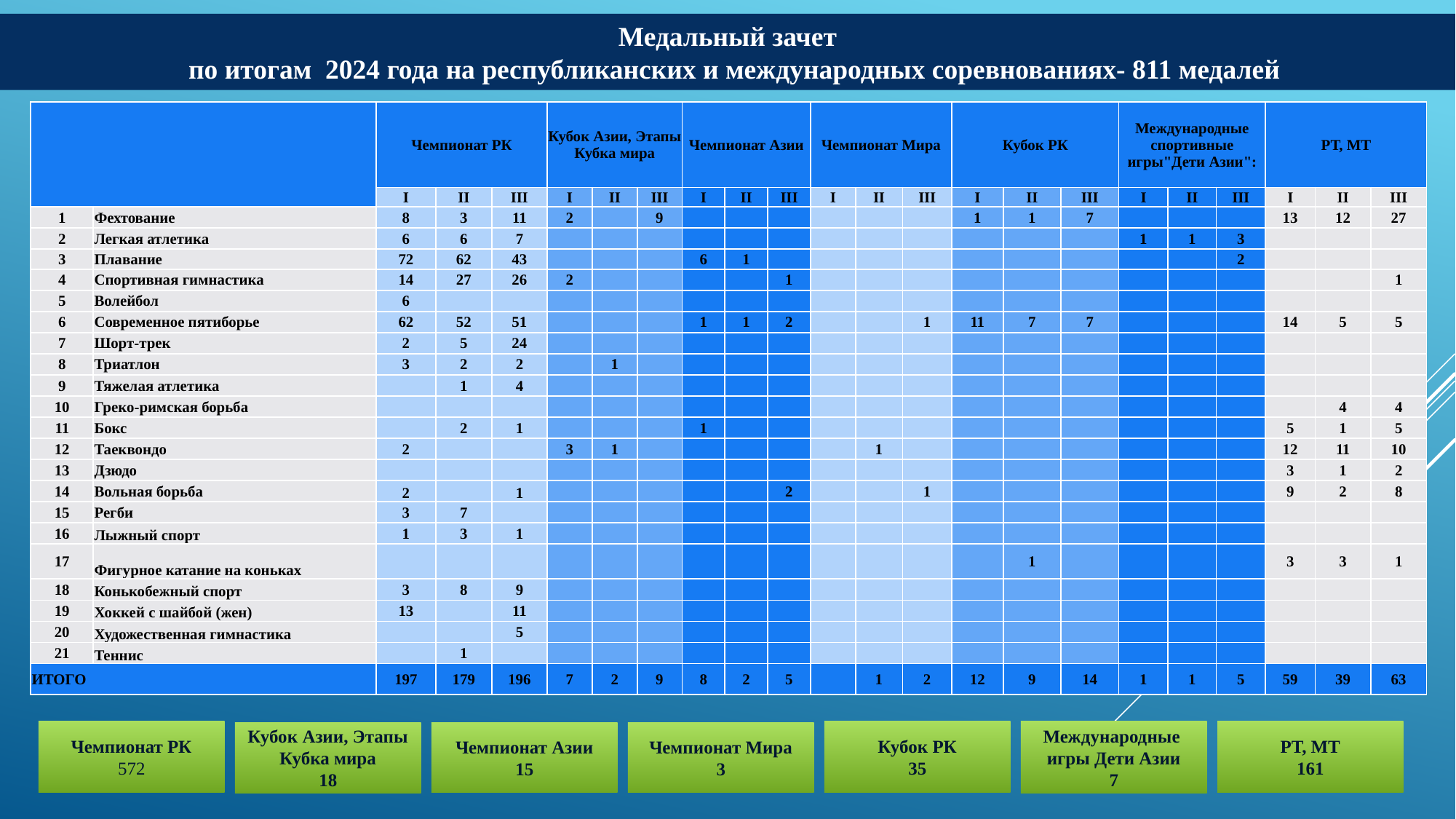

Медальный зачет
  по итогам  2024 года на республиканских и международных соревнованиях- 811 медалей
|  |  | Чемпионат РК |  |  | Кубок Азии, Этапы Кубка мира |  |  | Чемпионат Азии |  |  | Чемпионат Мира |  |  | Кубок РК |  |  | Международные спортивные игры"Дети Азии": |  |  | РТ, МТ |  |  |
| --- | --- | --- | --- | --- | --- | --- | --- | --- | --- | --- | --- | --- | --- | --- | --- | --- | --- | --- | --- | --- | --- | --- |
|  |  | I | II | III | I | II | III | I | II | III | I | II | III | I | II | III | I | II | III | I | II | III |
| 1 | Фехтование | 8 | 3 | 11 | 2 |  | 9 |  |  |  |  |  |  | 1 | 1 | 7 |  |  |  | 13 | 12 | 27 |
| 2 | Легкая атлетика | 6 | 6 | 7 |  |  |  |  |  |  |  |  |  |  |  |  | 1 | 1 | 3 |  |  |  |
| 3 | Плавание | 72 | 62 | 43 |  |  |  | 6 | 1 |  |  |  |  |  |  |  |  |  | 2 |  |  |  |
| 4 | Спортивная гимнастика | 14 | 27 | 26 | 2 |  |  |  |  | 1 |  |  |  |  |  |  |  |  |  |  |  | 1 |
| 5 | Волейбол | 6 |  |  |  |  |  |  |  |  |  |  |  |  |  |  |  |  |  |  |  |  |
| 6 | Современное пятиборье | 62 | 52 | 51 |  |  |  | 1 | 1 | 2 |  |  | 1 | 11 | 7 | 7 |  |  |  | 14 | 5 | 5 |
| 7 | Шорт-трек | 2 | 5 | 24 |  |  |  |  |  |  |  |  |  |  |  |  |  |  |  |  |  |  |
| 8 | Триатлон | 3 | 2 | 2 |  | 1 |  |  |  |  |  |  |  |  |  |  |  |  |  |  |  |  |
| 9 | Тяжелая атлетика |  | 1 | 4 |  |  |  |  |  |  |  |  |  |  |  |  |  |  |  |  |  |  |
| 10 | Греко-римская борьба |  |  |  |  |  |  |  |  |  |  |  |  |  |  |  |  |  |  |  | 4 | 4 |
| 11 | Бокс |  | 2 | 1 |  |  |  | 1 |  |  |  |  |  |  |  |  |  |  |  | 5 | 1 | 5 |
| 12 | Таеквондо | 2 |  |  | 3 | 1 |  |  |  |  |  | 1 |  |  |  |  |  |  |  | 12 | 11 | 10 |
| 13 | Дзюдо |  |  |  |  |  |  |  |  |  |  |  |  |  |  |  |  |  |  | 3 | 1 | 2 |
| 14 | Вольная борьба | 2 |  | 1 |  |  |  |  |  | 2 |  |  | 1 |  |  |  |  |  |  | 9 | 2 | 8 |
| 15 | Регби | 3 | 7 |  |  |  |  |  |  |  |  |  |  |  |  |  |  |  |  |  |  |  |
| 16 | Лыжный спорт | 1 | 3 | 1 |  |  |  |  |  |  |  |  |  |  |  |  |  |  |  |  |  |  |
| 17 | Фигурное катание на коньках |  |  |  |  |  |  |  |  |  |  |  |  |  | 1 |  |  |  |  | 3 | 3 | 1 |
| 18 | Конькобежный спорт | 3 | 8 | 9 |  |  |  |  |  |  |  |  |  |  |  |  |  |  |  |  |  |  |
| 19 | Хоккей с шайбой (жен) | 13 |  | 11 |  |  |  |  |  |  |  |  |  |  |  |  |  |  |  |  |  |  |
| 20 | Художественная гимнастика |  |  | 5 |  |  |  |  |  |  |  |  |  |  |  |  |  |  |  |  |  |  |
| 21 | Теннис |  | 1 |  |  |  |  |  |  |  |  |  |  |  |  |  |  |  |  |  |  |  |
| ИТОГО |  | 197 | 179 | 196 | 7 | 2 | 9 | 8 | 2 | 5 |  | 1 | 2 | 12 | 9 | 14 | 1 | 1 | 5 | 59 | 39 | 63 |
Чемпионат РК
572
Кубок РК
35
Международные  игры Дети Азии
7
РТ, МТ
161
Кубок Азии, Этапы Кубка мира
18
Чемпионат Мира
3
Чемпионат Азии
15